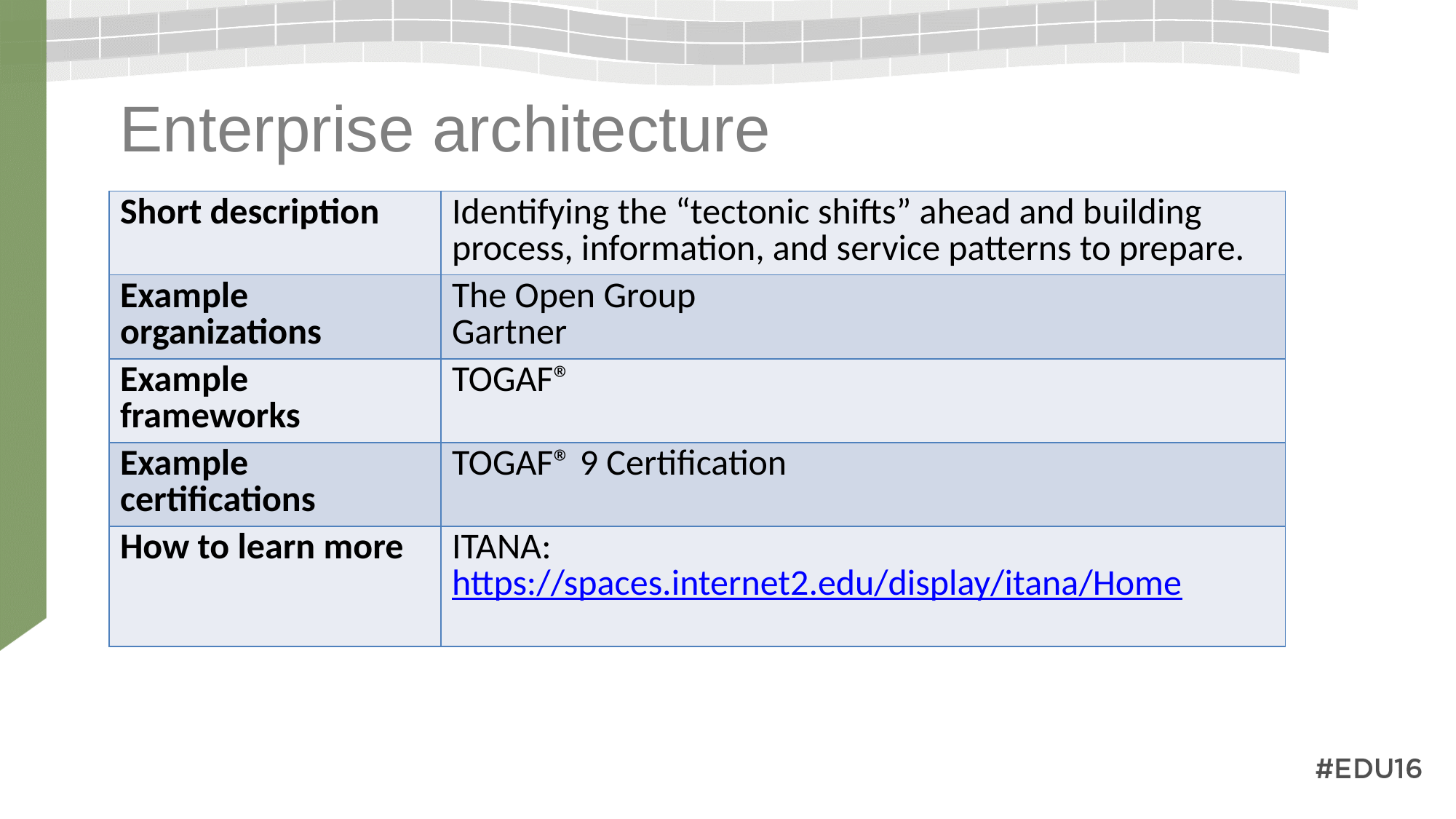

# Enterprise architecture
| Short description | Identifying the “tectonic shifts” ahead and building process, information, and service patterns to prepare. |
| --- | --- |
| Example organizations | The Open Group Gartner |
| Example frameworks | TOGAF® |
| Example certifications | TOGAF® 9 Certification |
| How to learn more | ITANA: https://spaces.internet2.edu/display/itana/Home |